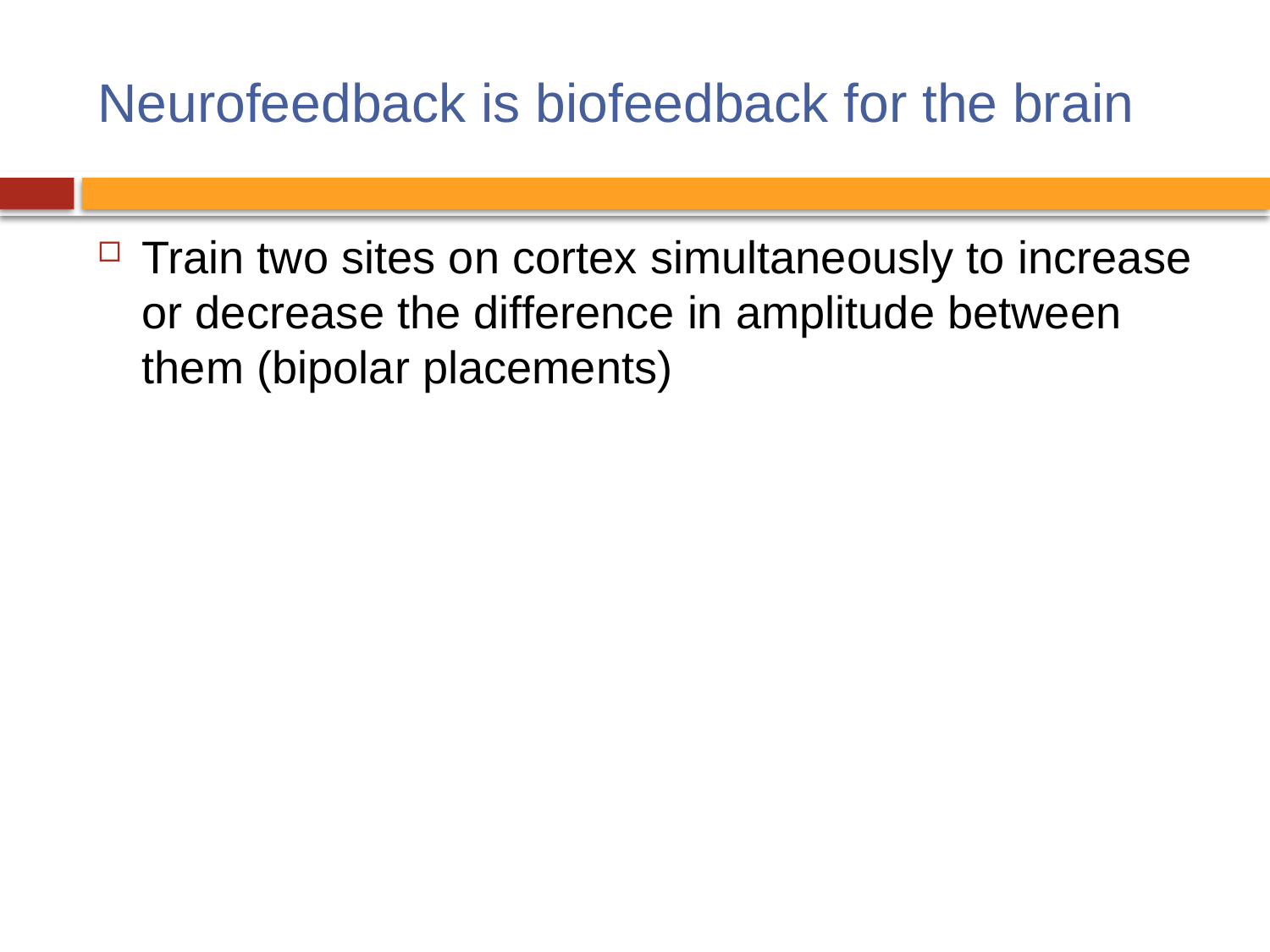

# Neurofeedback is biofeedback for the brain
Train two sites on cortex simultaneously to increase or decrease the difference in amplitude between them (bipolar placements)